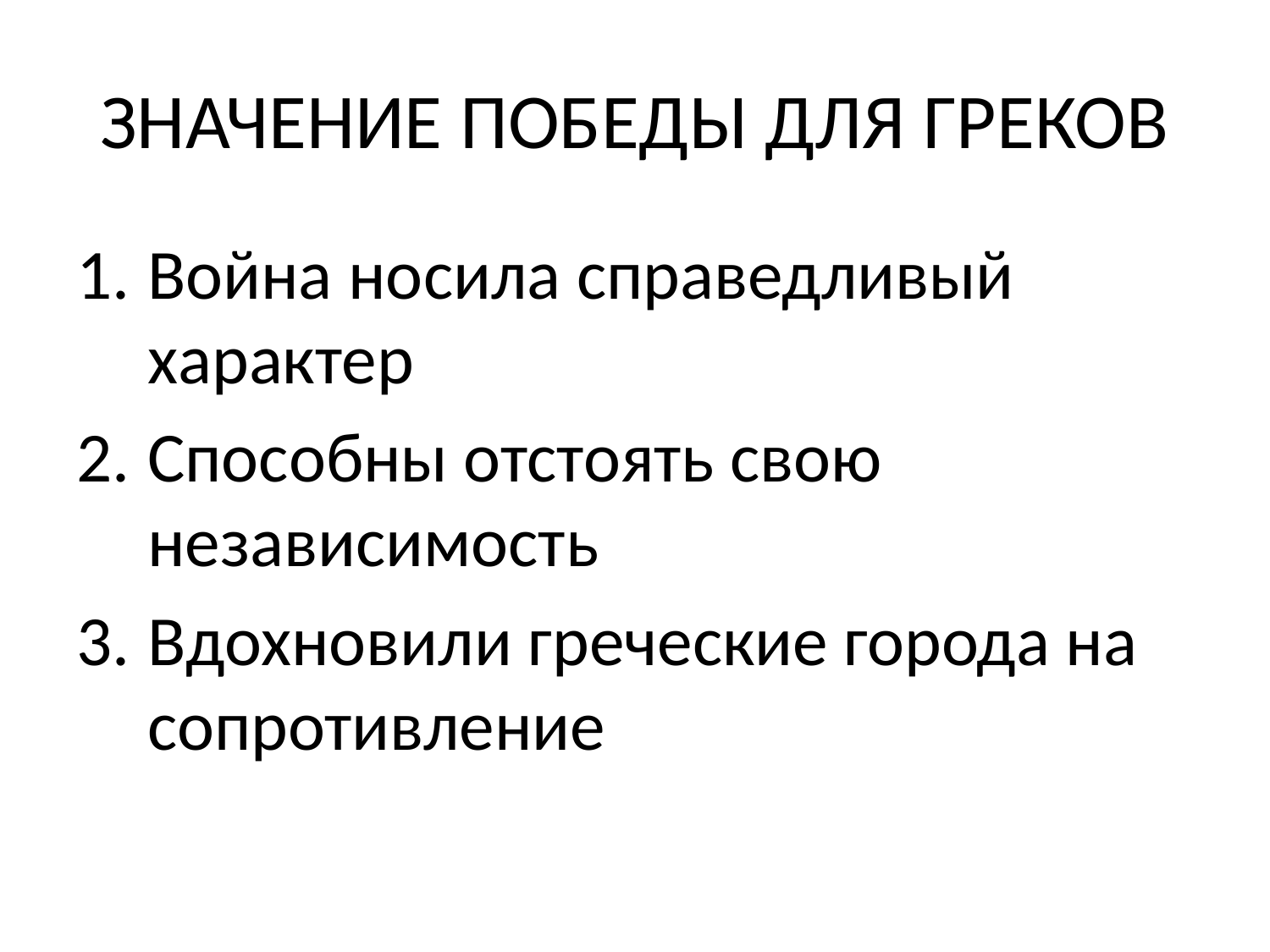

# ЗНАЧЕНИЕ ПОБЕДЫ ДЛЯ ГРЕКОВ
Война носила справедливый характер
Способны отстоять свою независимость
Вдохновили греческие города на сопротивление